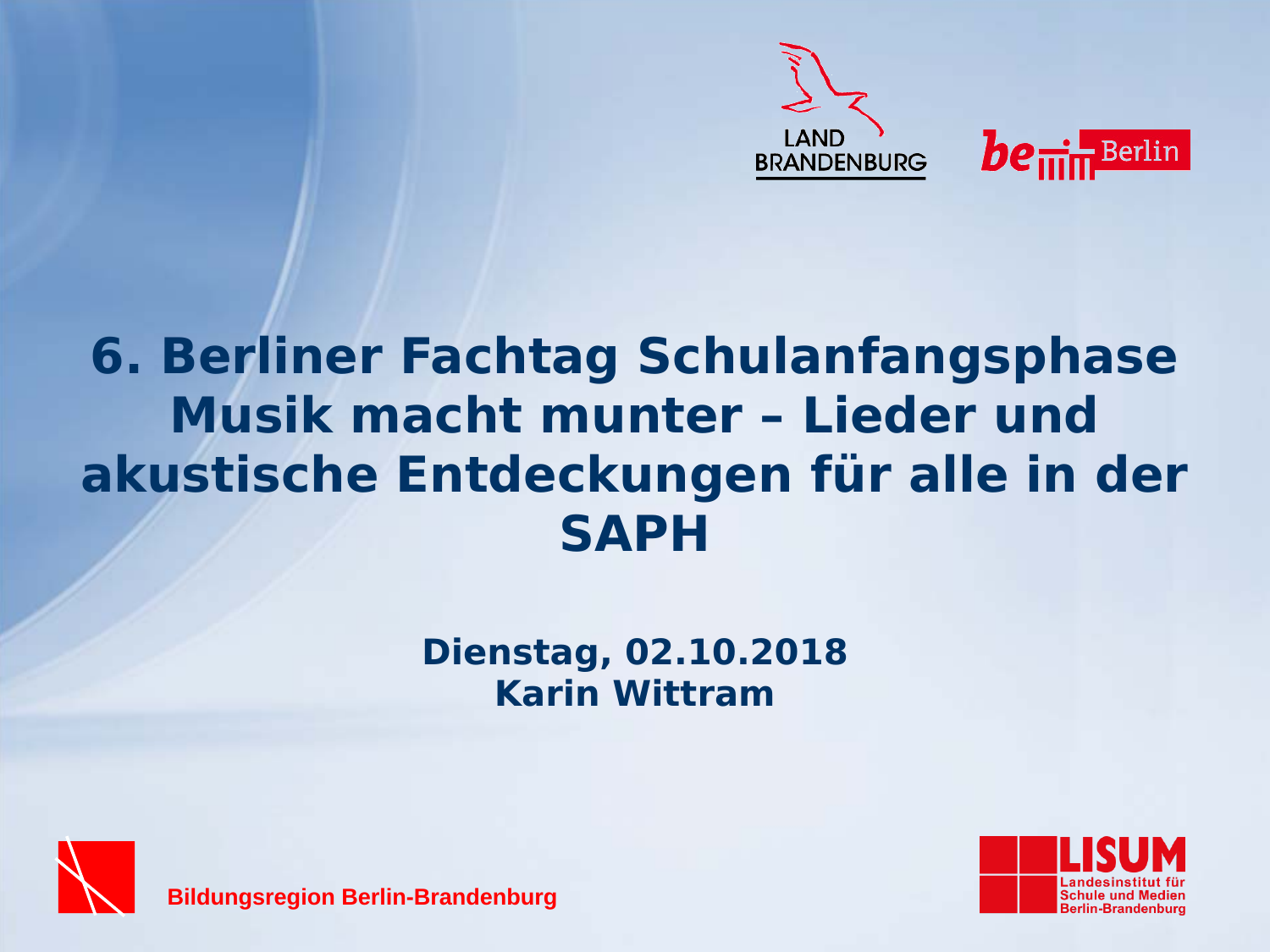

# 6. Berliner Fachtag Schulanfangsphase Musik macht munter – Lieder und akustische Entdeckungen für alle in der SAPH Dienstag, 02.10.2018 Karin Wittram